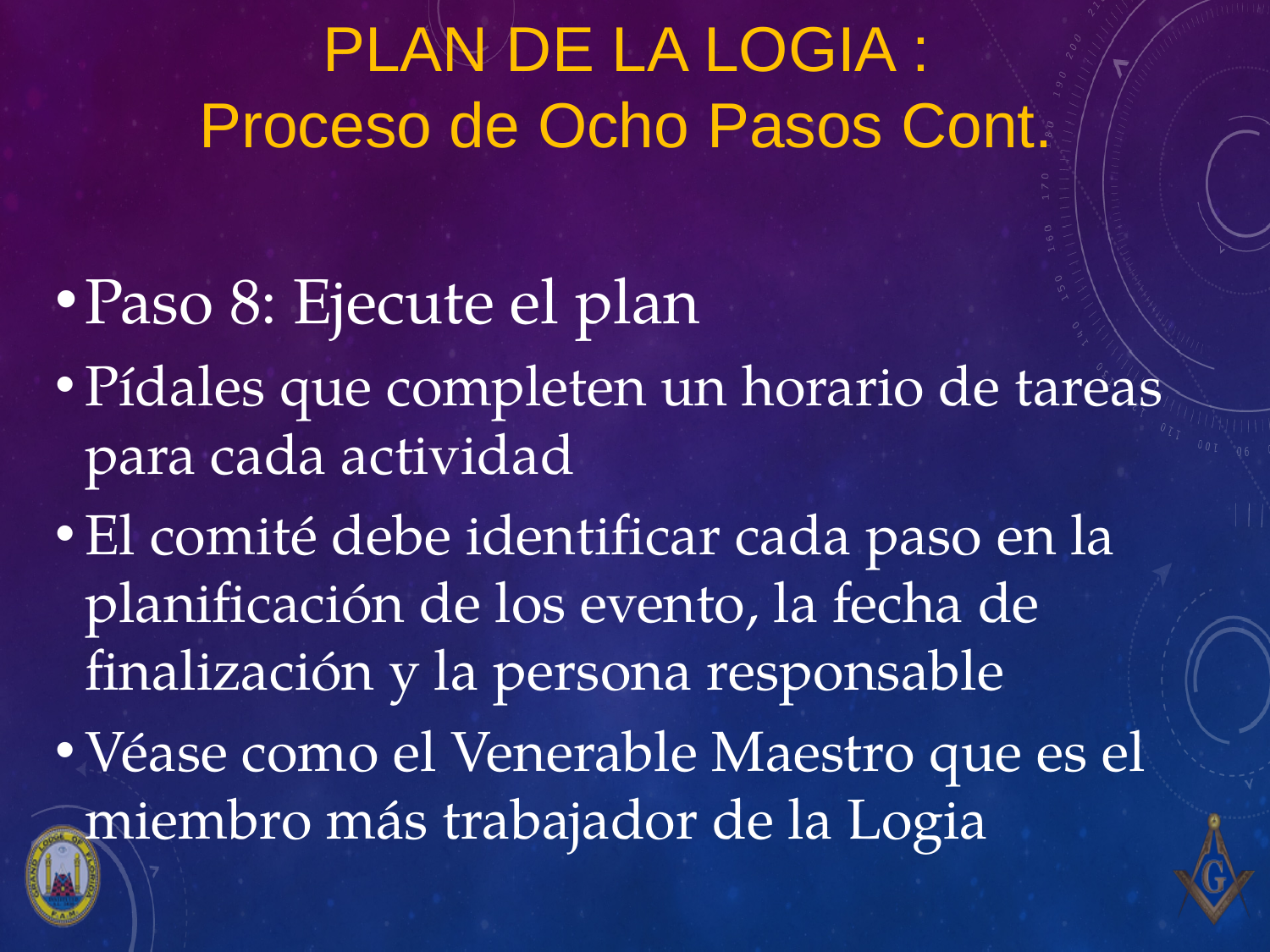

# Plan de la Logia : Proceso de Ocho Pasos Cont.
Paso 8: Ejecute el plan
Pídales que completen un horario de tareas para cada actividad
El comité debe identificar cada paso en la planificación de los evento, la fecha de finalización y la persona responsable
Véase como el Venerable Maestro que es el miembro más trabajador de la Logia